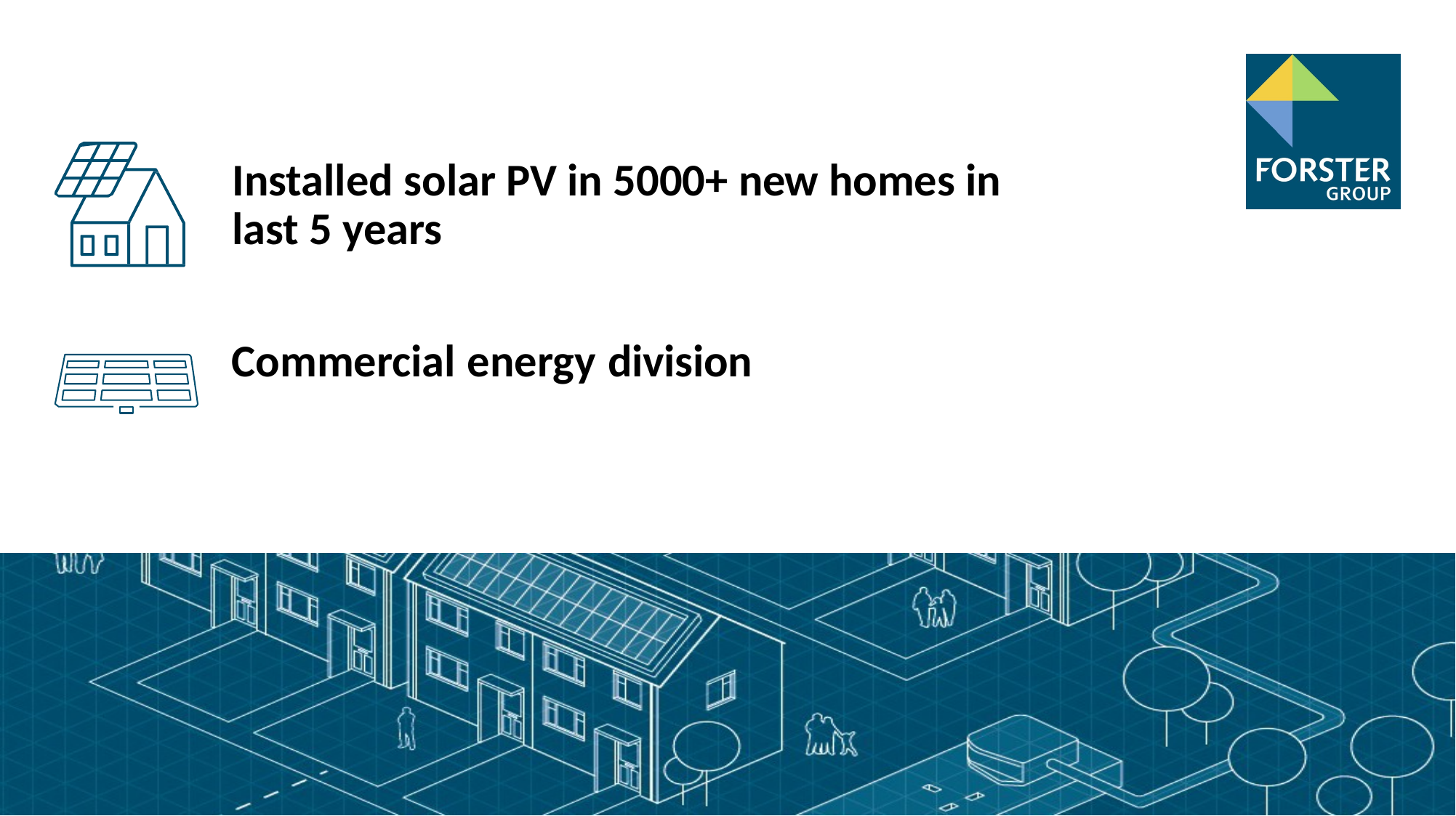

# Installed solar PV in 5000+ new homes in last 5 years

Commercial energy division